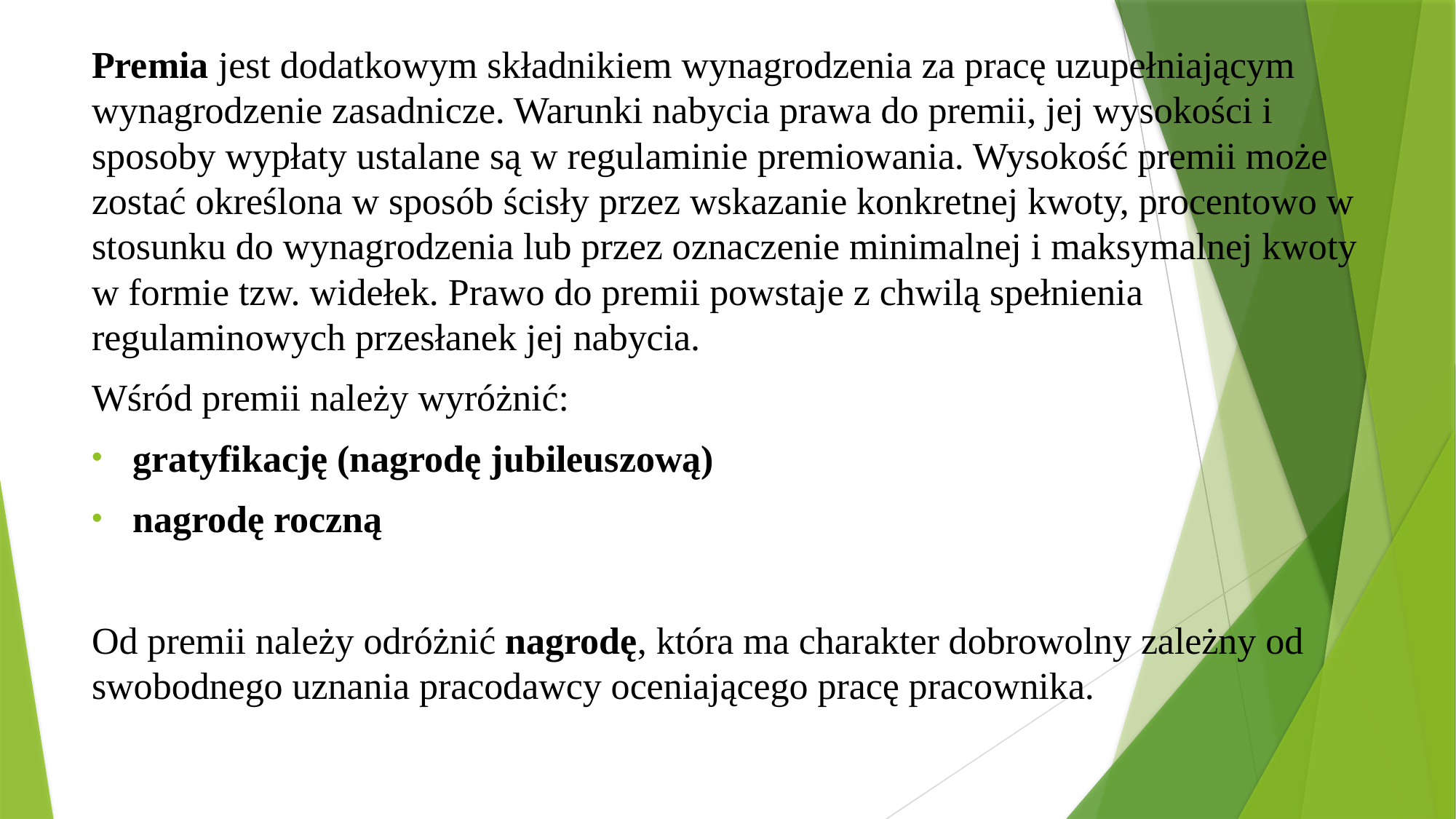

Premia jest dodatkowym składnikiem wynagrodzenia za pracę uzupełniającym wynagrodzenie zasadnicze. Warunki nabycia prawa do premii, jej wysokości i sposoby wypłaty ustalane są w regulaminie premiowania. Wysokość premii może zostać określona w sposób ścisły przez wskazanie konkretnej kwoty, procentowo w stosunku do wynagrodzenia lub przez oznaczenie minimalnej i maksymalnej kwoty w formie tzw. widełek. Prawo do premii powstaje z chwilą spełnienia regulaminowych przesłanek jej nabycia.
Wśród premii należy wyróżnić:
gratyfikację (nagrodę jubileuszową)
nagrodę roczną

Od premii należy odróżnić nagrodę, która ma charakter dobrowolny zależny od swobodnego uznania pracodawcy oceniającego pracę pracownika.